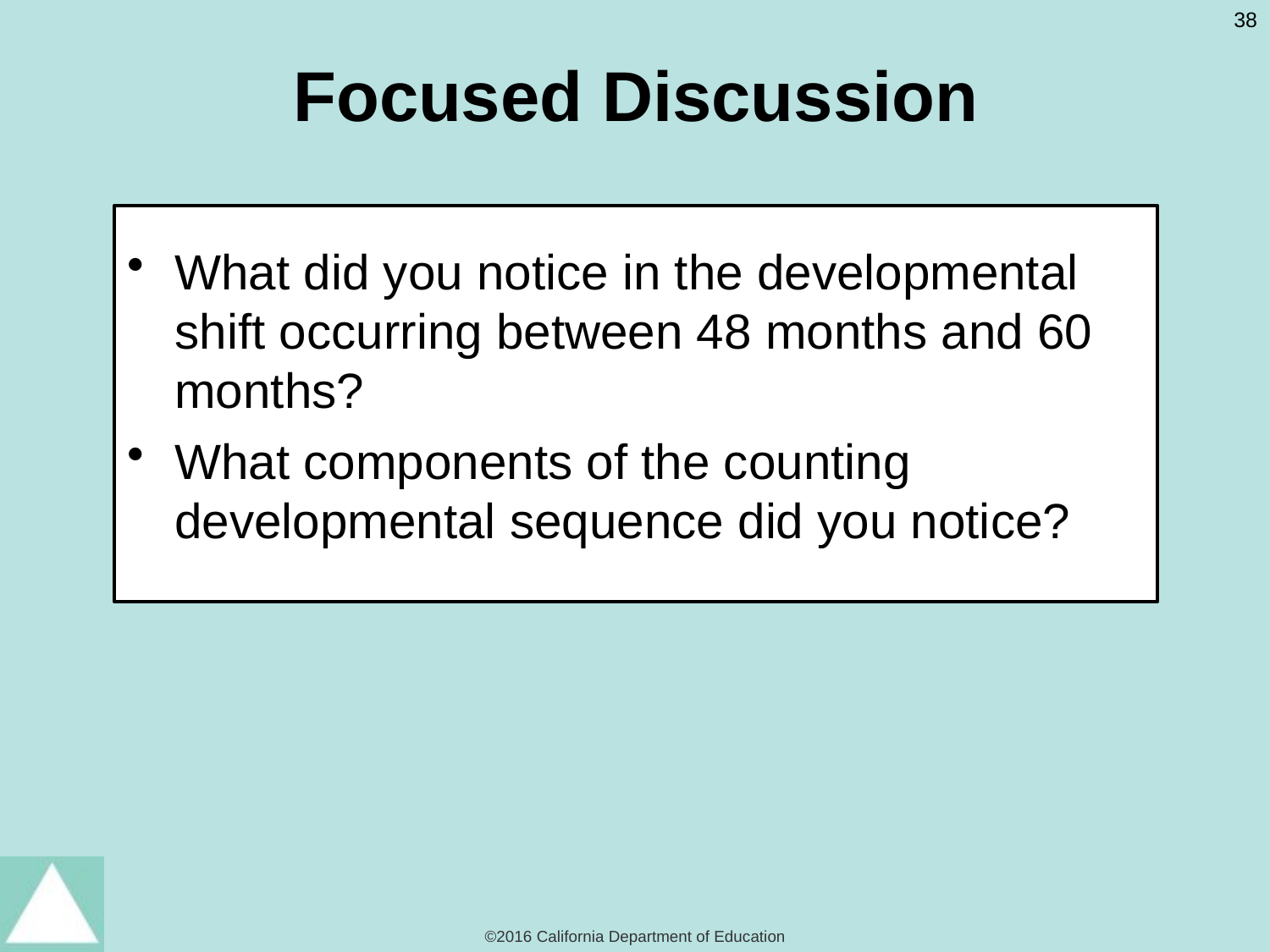

# Focused Discussion

What did you notice in the developmental shift occurring between 48 months and 60 months?
What components of the counting developmental sequence did you notice?